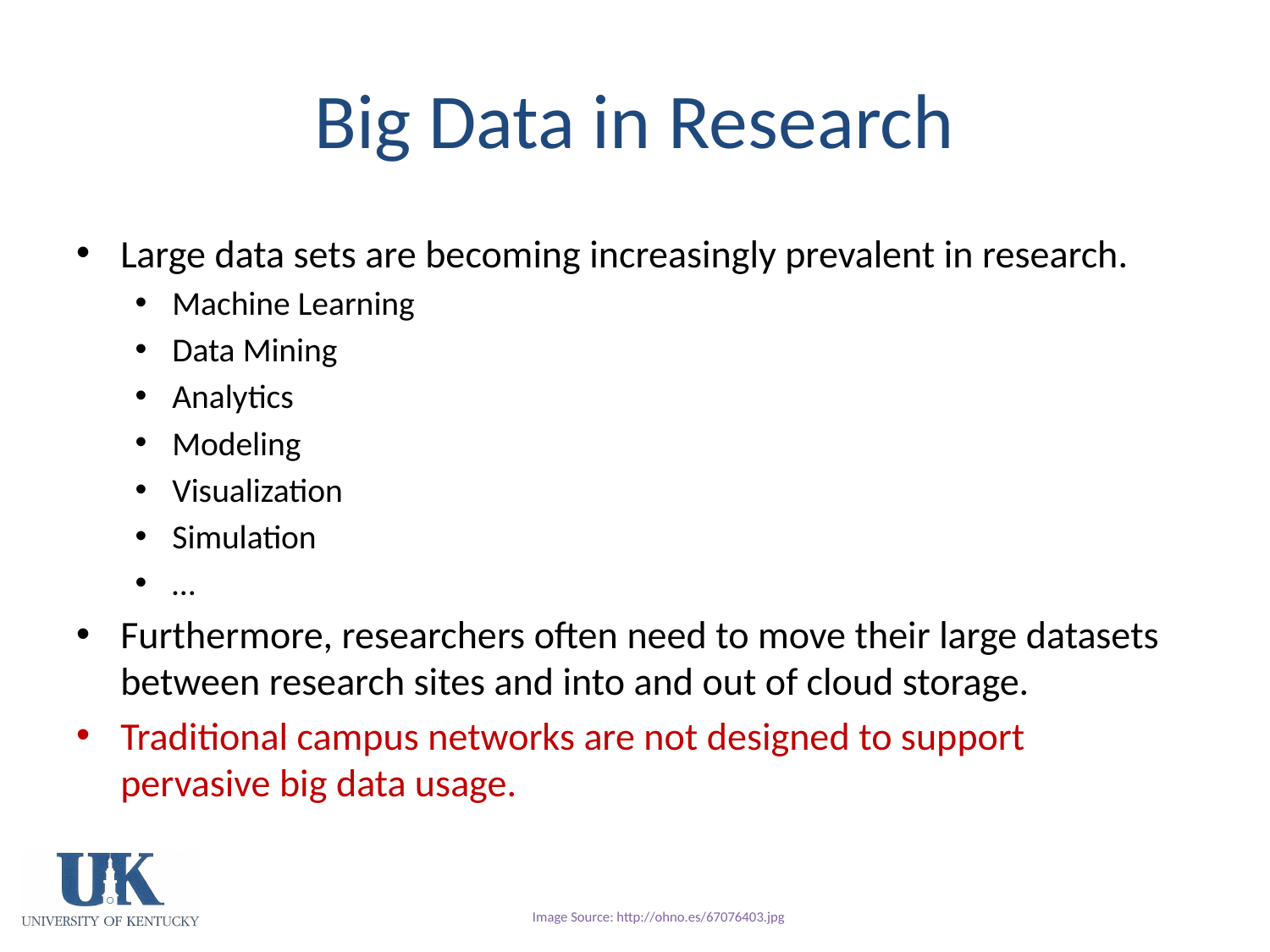

# Big Data in Research
Large data sets are becoming increasingly prevalent in research.
Machine Learning
Data Mining
Analytics
Modeling
Visualization
Simulation
…
Furthermore, researchers often need to move their large datasets between research sites and into and out of cloud storage.
Traditional campus networks are not designed to support pervasive big data usage.
Image Source: http://ohno.es/67076403.jpg